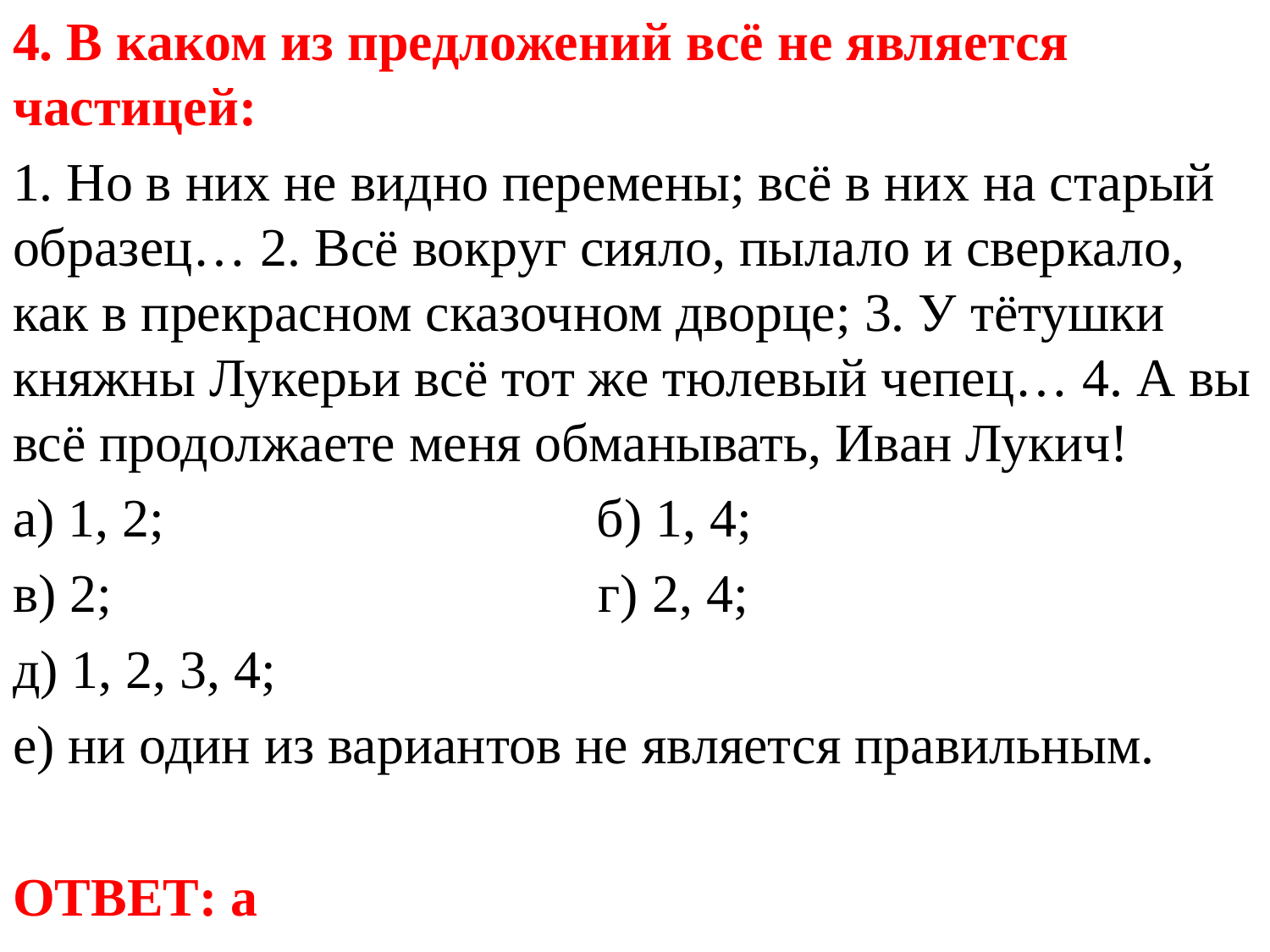

4. В каком из предложений всё не является частицей:
1. Но в них не видно перемены; всё в них на старый образец… 2. Всё вокруг сияло, пылало и сверкало, как в прекрасном сказочном дворце; 3. У тётушки княжны Лукерьи всё тот же тюлевый чепец… 4. А вы всё продолжаете меня обманывать, Иван Лукич!
а) 1, 2;                                б) 1, 4;
в) 2;                                    г) 2, 4;
д) 1, 2, 3, 4;
е) ни один из вариантов не является правильным.

ОТВЕТ: а